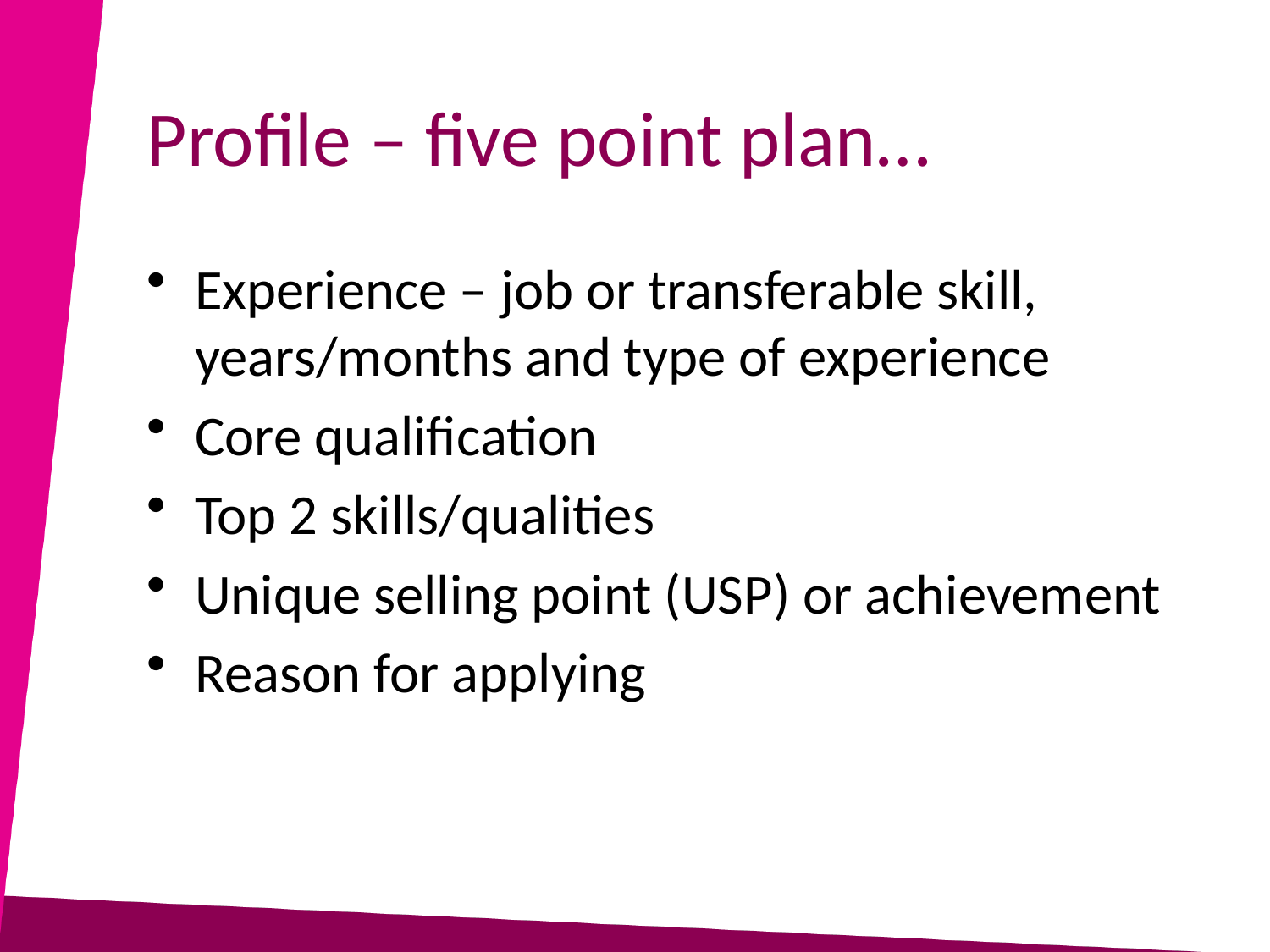

# Profile – five point plan…
Experience – job or transferable skill, years/months and type of experience
Core qualification
Top 2 skills/qualities
Unique selling point (USP) or achievement
Reason for applying